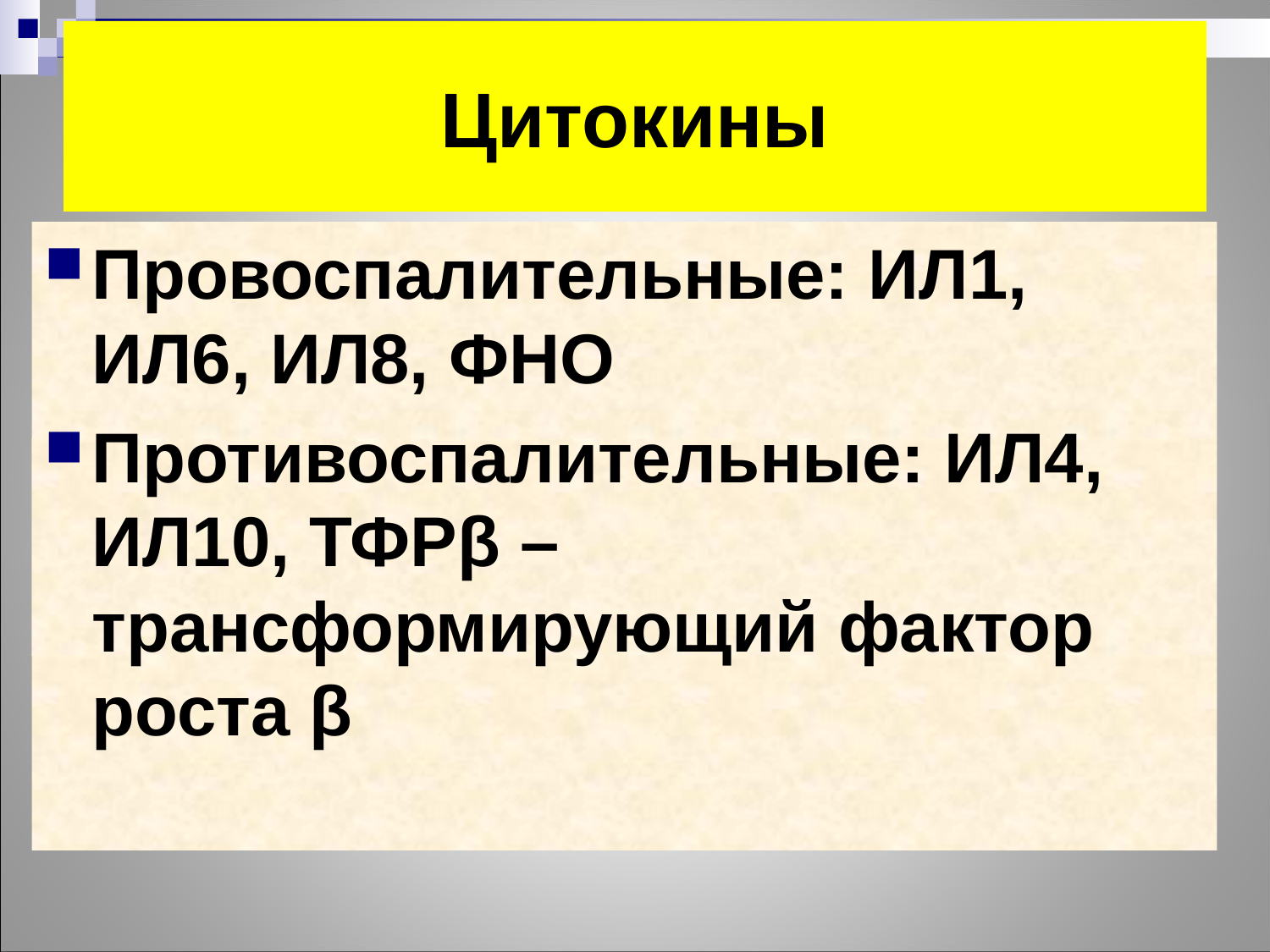

# Цитокины
Провоспалительные: ИЛ1, ИЛ6, ИЛ8, ФНО
Противоспалительные: ИЛ4, ИЛ10, ТФРβ – трансформирующий фактор роста β